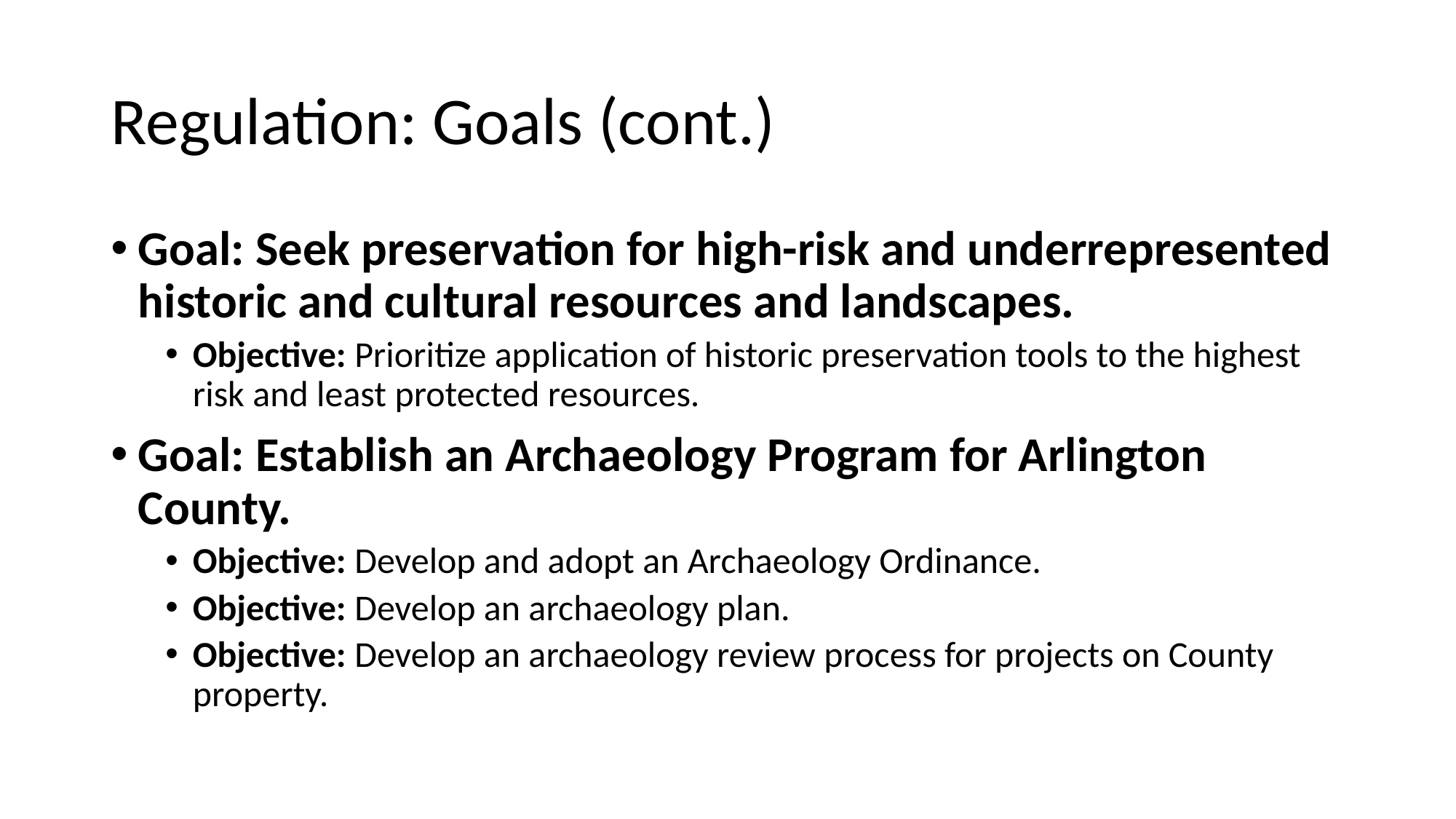

# Regulation: Goals (cont.)
Goal: Seek preservation for high-risk and underrepresented historic and cultural resources and landscapes.
Objective: Prioritize application of historic preservation tools to the highest risk and least protected resources.
Goal: Establish an Archaeology Program for Arlington County.
Objective: Develop and adopt an Archaeology Ordinance.
Objective: Develop an archaeology plan.
Objective: Develop an archaeology review process for projects on County property.